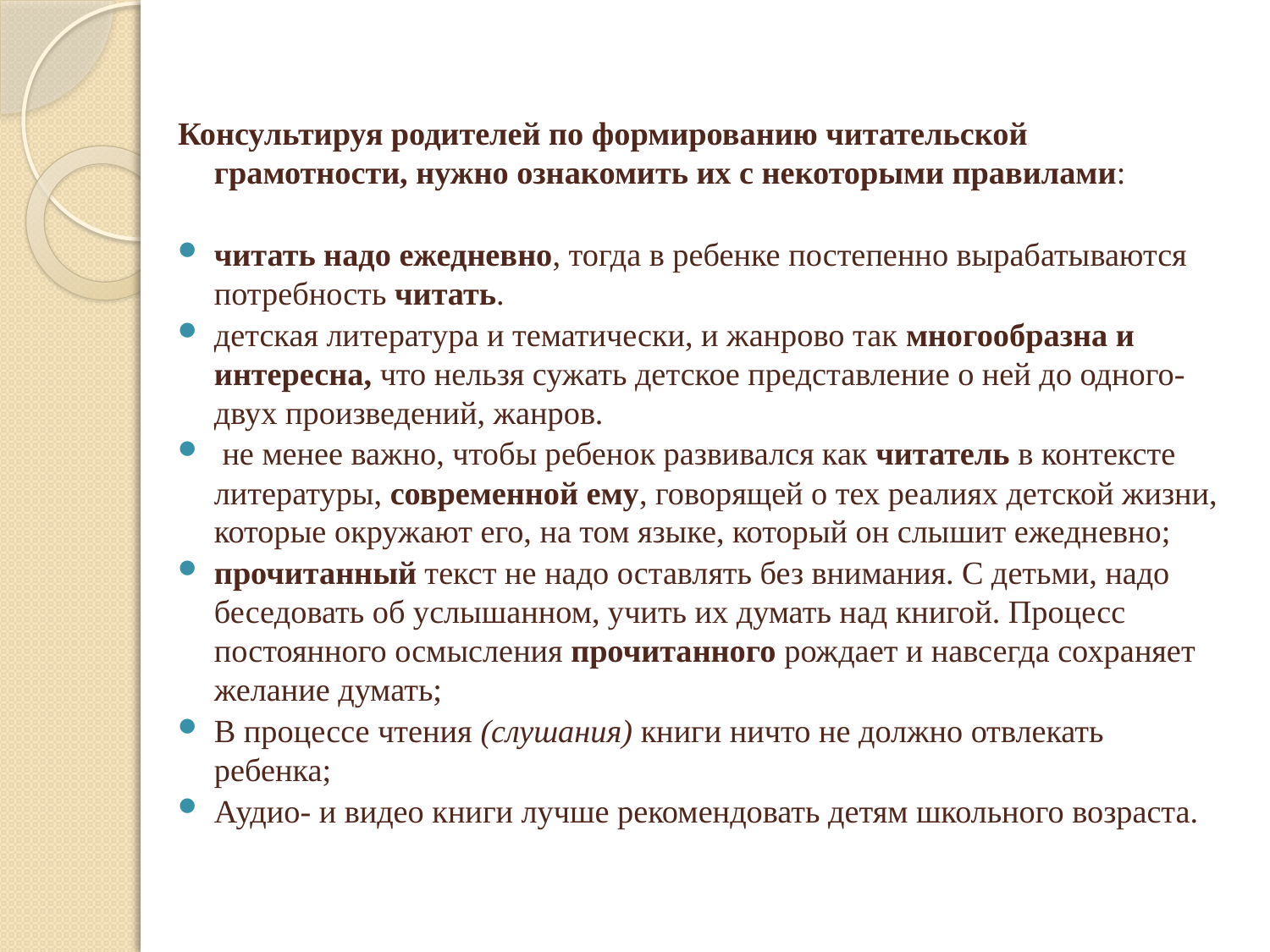

Консультируя родителей по формированию читательской грамотности, нужно ознакомить их с некоторыми правилами:

читать надо ежедневно, тогда в ребенке постепенно вырабатываются потребность читать.
детская литература и тематически, и жанрово так многообразна и интересна, что нельзя сужать детское представление о ней до одного-двух произведений, жанров.
 не менее важно, чтобы ребенок развивался как читатель в контексте  литературы, современной ему, говорящей о тех реалиях детской жизни, которые окружают его, на том языке, который он слышит ежедневно;
прочитанный текст не надо оставлять без внимания. С детьми, надо беседовать об услышанном, учить их думать над книгой. Процесс постоянного осмысления прочитанного рождает и навсегда сохраняет желание думать;
В процессе чтения (слушания) книги ничто не должно отвлекать ребенка;
Аудио- и видео книги лучше рекомендовать детям школьного возраста.